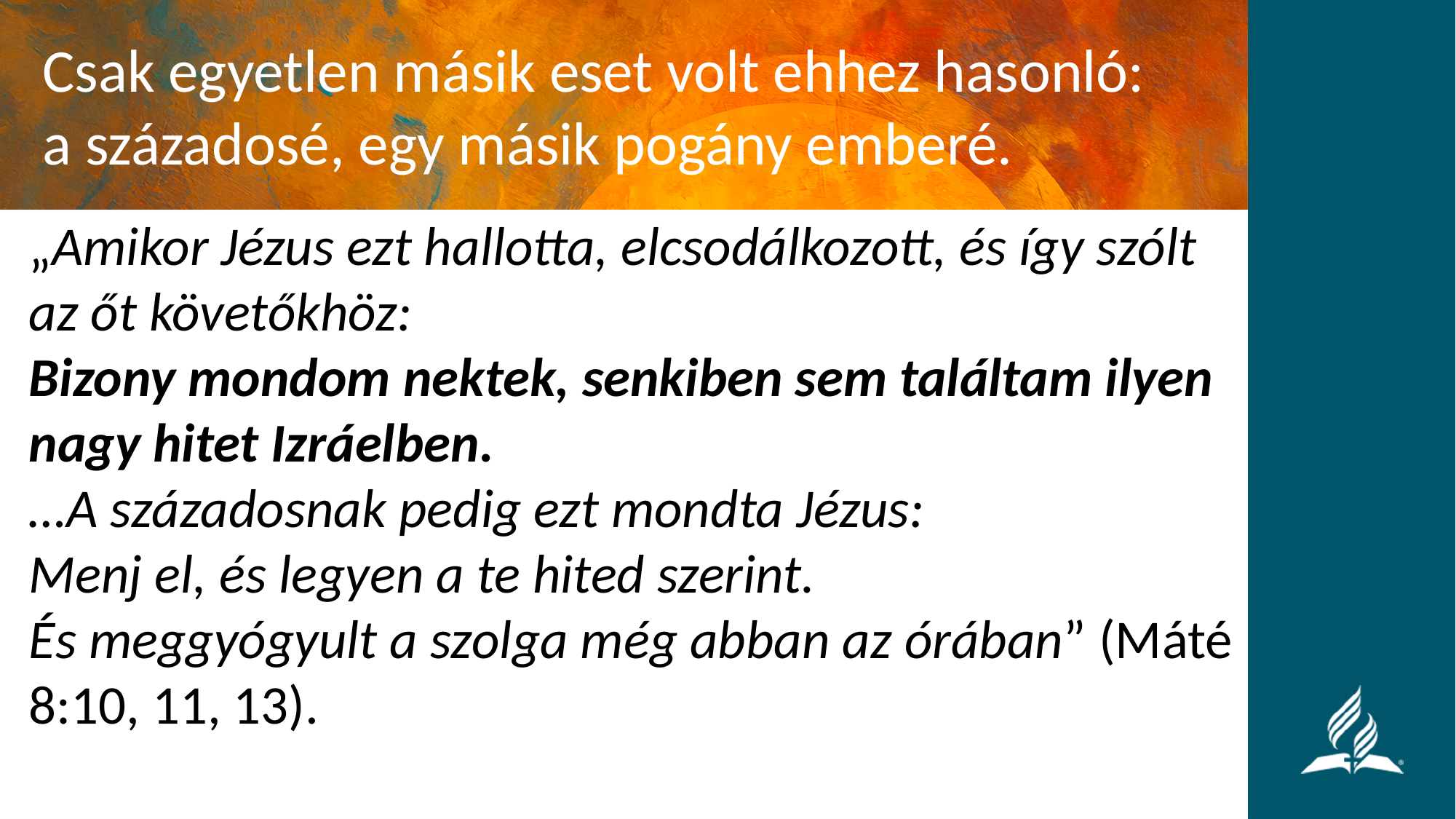

#
Csak egyetlen másik eset volt ehhez hasonló: a századosé, egy másik pogány emberé.
„Amikor Jézus ezt hallotta, elcsodálkozott, és így szólt az őt követőkhöz:
Bizony mondom nektek, senkiben sem találtam ilyen nagy hitet Izráelben.
…A századosnak pedig ezt mondta Jézus:
Menj el, és legyen a te hited szerint.
És meggyógyult a szolga még abban az órában” (Máté 8:10, 11, 13).